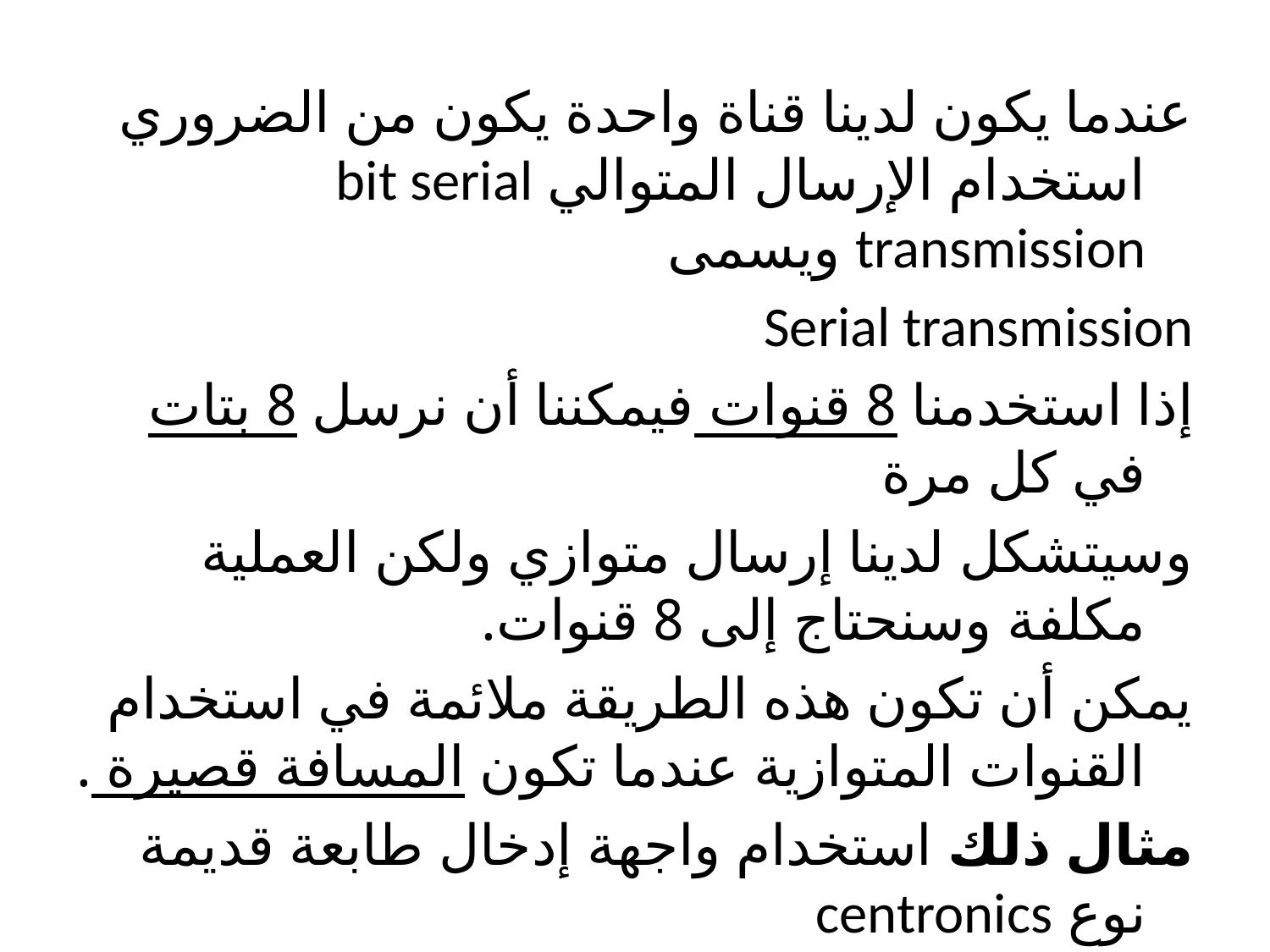

عندما يكون لدينا قناة واحدة يكون من الضروري استخدام الإرسال المتوالي bit serial transmission ويسمى
Serial transmission
إذا استخدمنا 8 قنوات فيمكننا أن نرسل 8 بتات في كل مرة
وسيتشكل لدينا إرسال متوازي ولكن العملية مكلفة وسنحتاج إلى 8 قنوات.
يمكن أن تكون هذه الطريقة ملائمة في استخدام  القنوات المتوازية عندما تكون المسافة قصيرة .
مثال ذلك استخدام واجهة إدخال طابعة قديمة نوع centronics
تستخدم serial byte  .